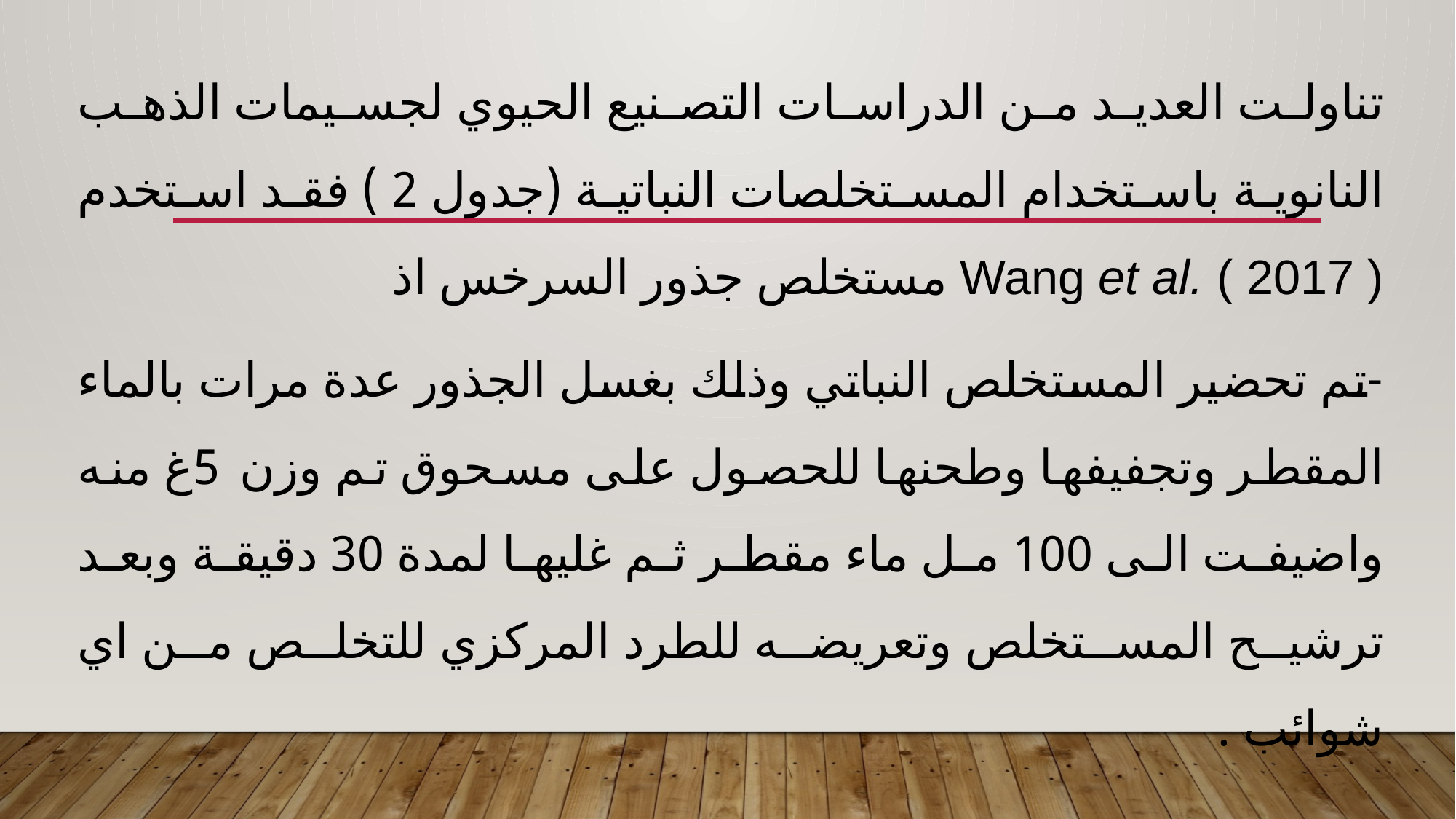

تناولت العديد من الدراسات التصنيع الحيوي لجسيمات الذهب النانوية باستخدام المستخلصات النباتية (جدول 2 ) فقد استخدم Wang et al. ( 2017 ) مستخلص جذور السرخس اذ
-تم تحضير المستخلص النباتي وذلك بغسل الجذور عدة مرات بالماء المقطر وتجفيفها وطحنها للحصول على مسحوق تم وزن 5غ منه واضيفت الى 100 مل ماء مقطر ثم غليها لمدة 30 دقيقة وبعد ترشيح المستخلص وتعريضه للطرد المركزي للتخلص من اي شوائب .